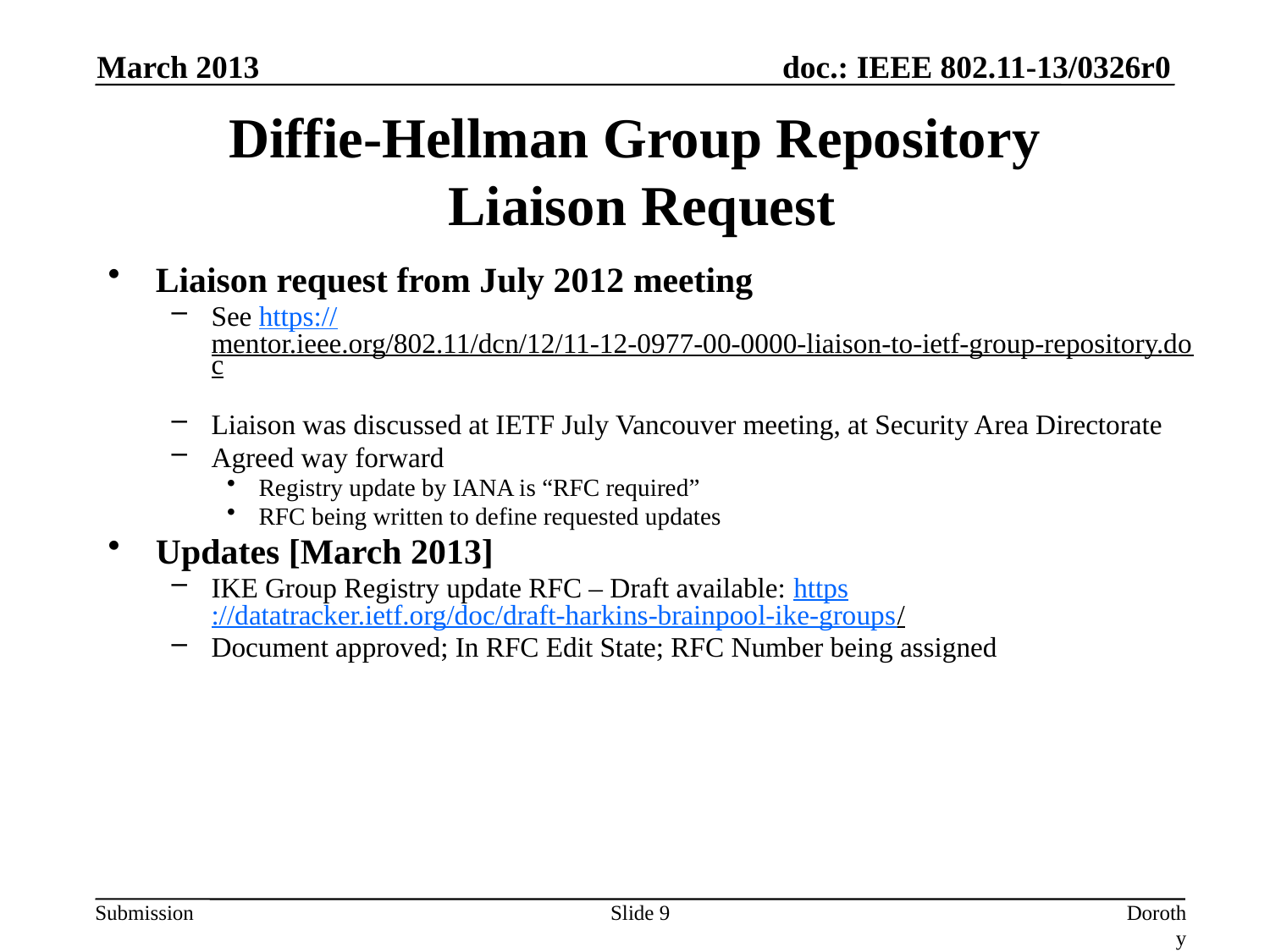

March 2013
# Diffie-Hellman Group Repository Liaison Request

Liaison request from July 2012 meeting
See https://mentor.ieee.org/802.11/dcn/12/11-12-0977-00-0000-liaison-to-ietf-group-repository.doc
Liaison was discussed at IETF July Vancouver meeting, at Security Area Directorate
Agreed way forward
Registry update by IANA is “RFC required”
RFC being written to define requested updates
Updates [March 2013]
IKE Group Registry update RFC – Draft available: https://datatracker.ietf.org/doc/draft-harkins-brainpool-ike-groups/
Document approved; In RFC Edit State; RFC Number being assigned

Slide 9
Dorothy Stanley, Aruba Networks